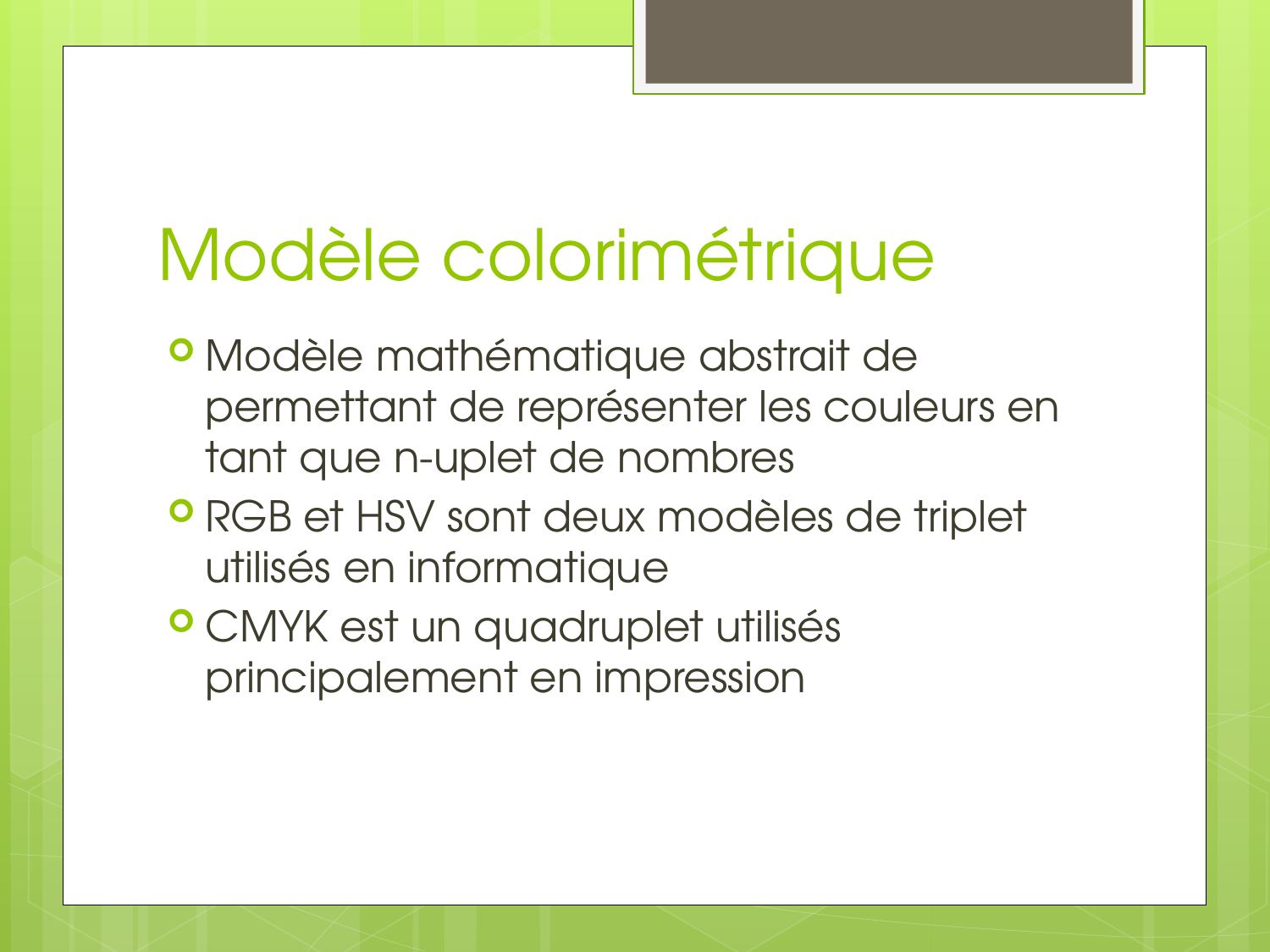

# Modèle colorimétrique
Modèle mathématique abstrait de permettant de représenter les couleurs en tant que n-uplet de nombres
RGB et HSV sont deux modèles de triplet utilisés en informatique
CMYK est un quadruplet utilisés principalement en impression